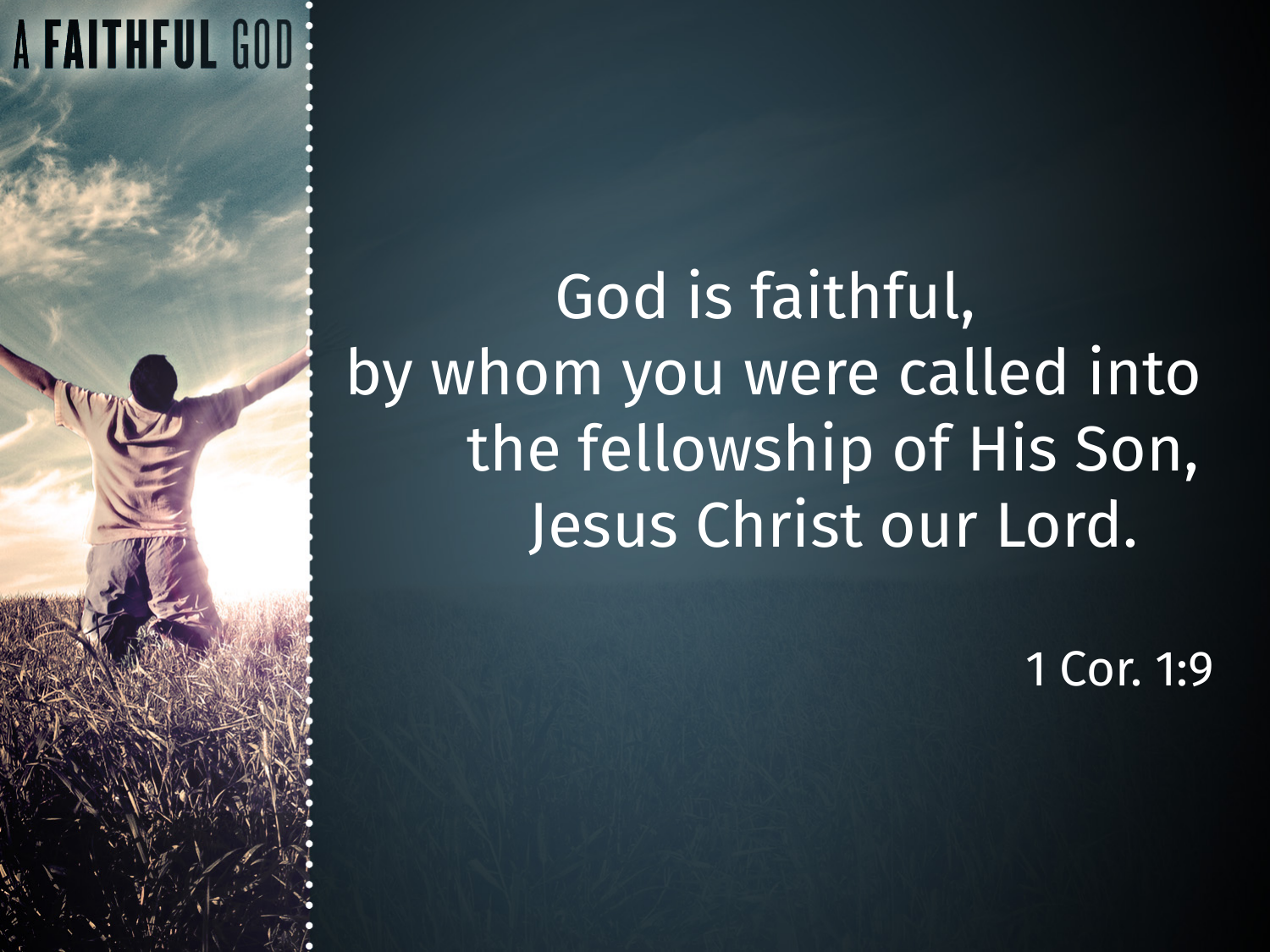

God is faithful,
by whom you were called into the fellowship of His Son, Jesus Christ our Lord.

1 Cor. 1:9